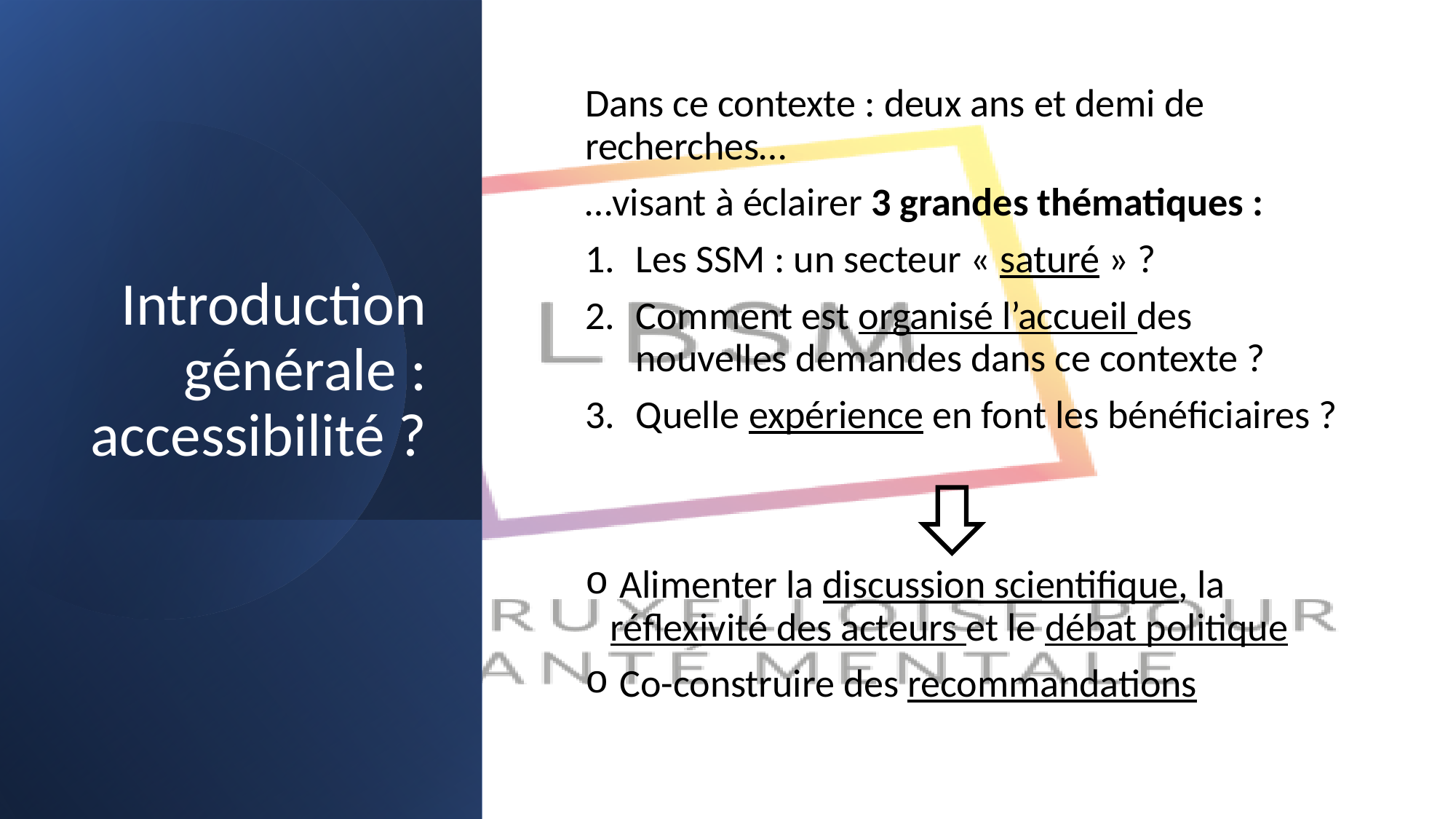

# Introduction générale : accessibilité ?
Dans ce contexte : deux ans et demi de recherches…
…visant à éclairer 3 grandes thématiques :
Les SSM : un secteur « saturé » ?
Comment est organisé l’accueil des nouvelles demandes dans ce contexte ?
Quelle expérience en font les bénéficiaires ?

 Alimenter la discussion scientifique, la réflexivité des acteurs et le débat politique
 Co-construire des recommandations